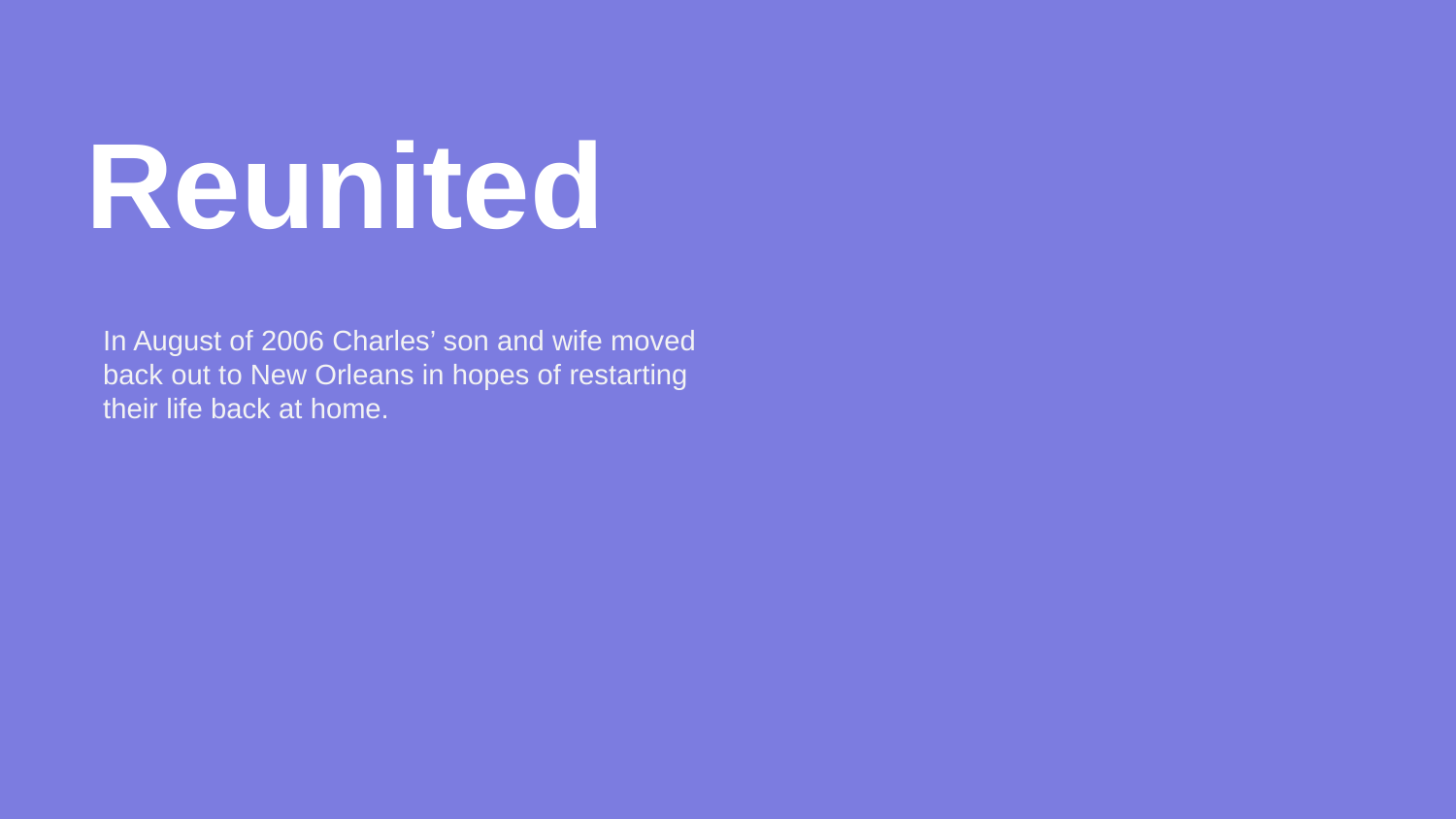

# Reunited
In August of 2006 Charles’ son and wife moved back out to New Orleans in hopes of restarting their life back at home.